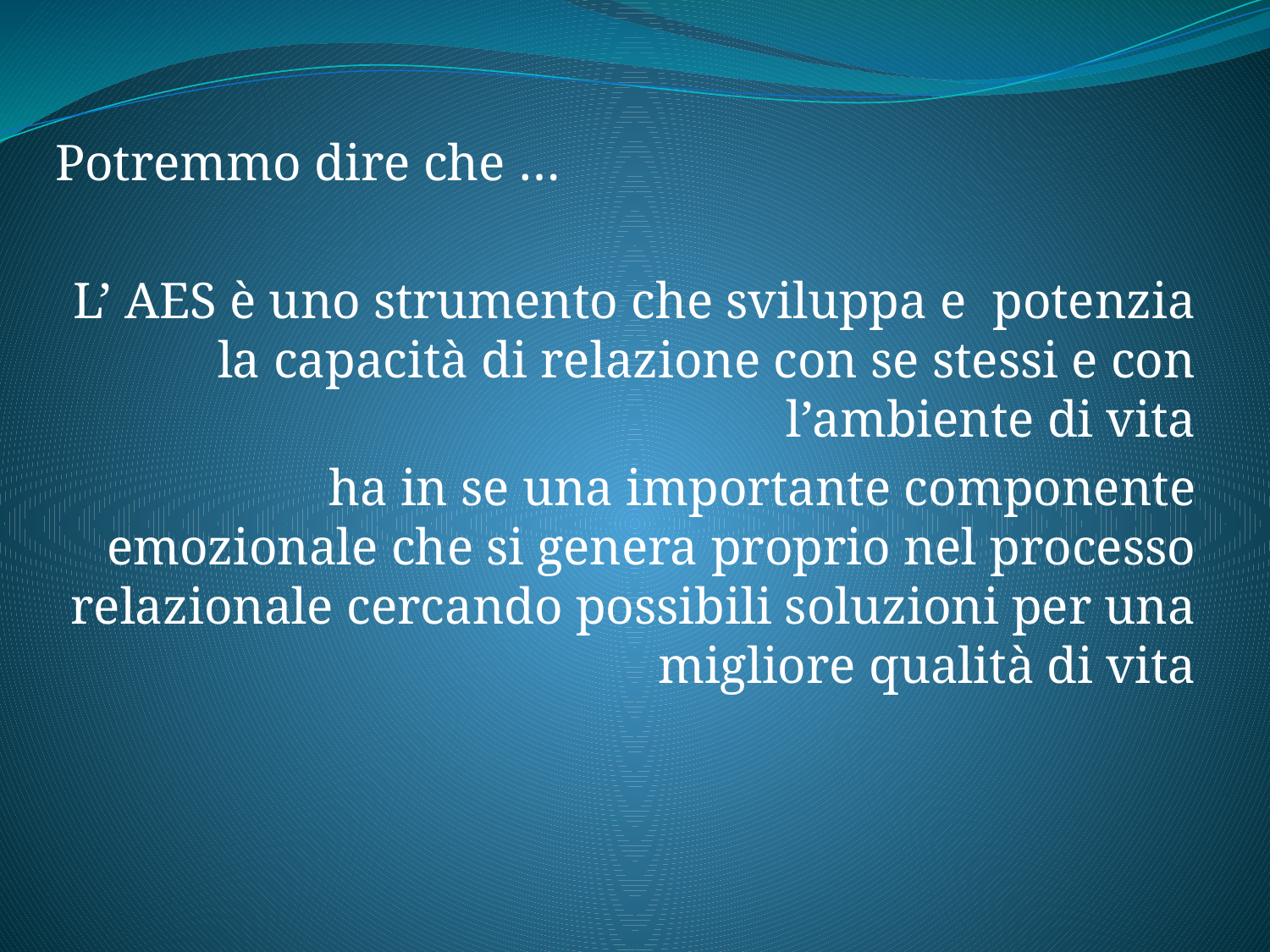

Potremmo dire che …

L’ AES è uno strumento che sviluppa e  potenzia la capacità di relazione con se stessi e con l’ambiente di vita
ha in se una importante componente emozionale che si genera proprio nel processo relazionale cercando possibili soluzioni per una migliore qualità di vita